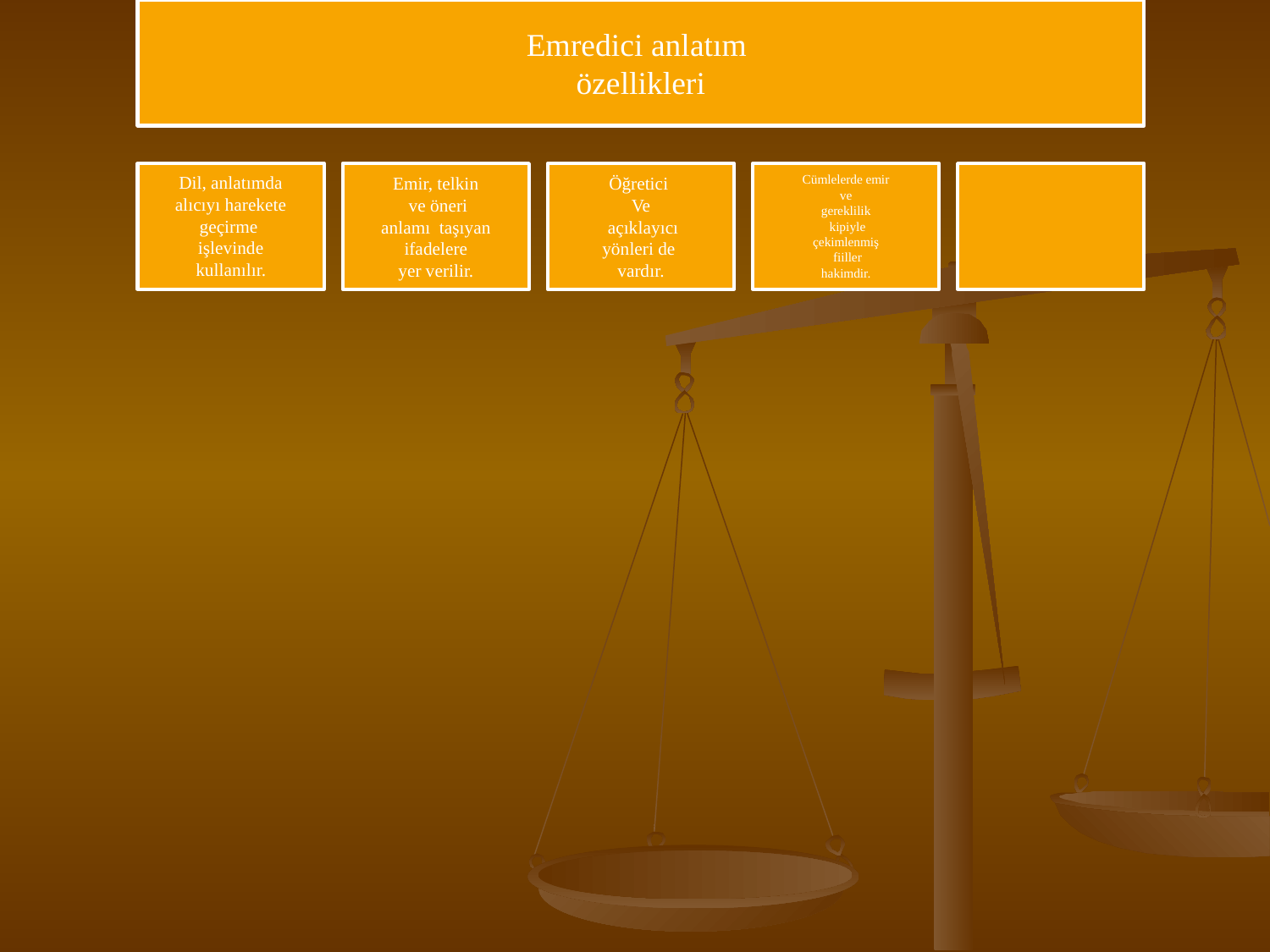

Emredici anlatım
özellikleri
Dil, anlatımda
alıcıyı harekete
geçirme
işlevinde
kullanılır.
Emir, telkin
 ve öneri
anlamı  taşıyan
ifadelere
yer verilir.
Öğretici
Ve
 açıklayıcı
yönleri de
vardır.
Cümlelerde emir
 ve
gereklilik
 kipiyle
çekimlenmiş
 fiiller
hakimdir.
Açık
kullanılır.